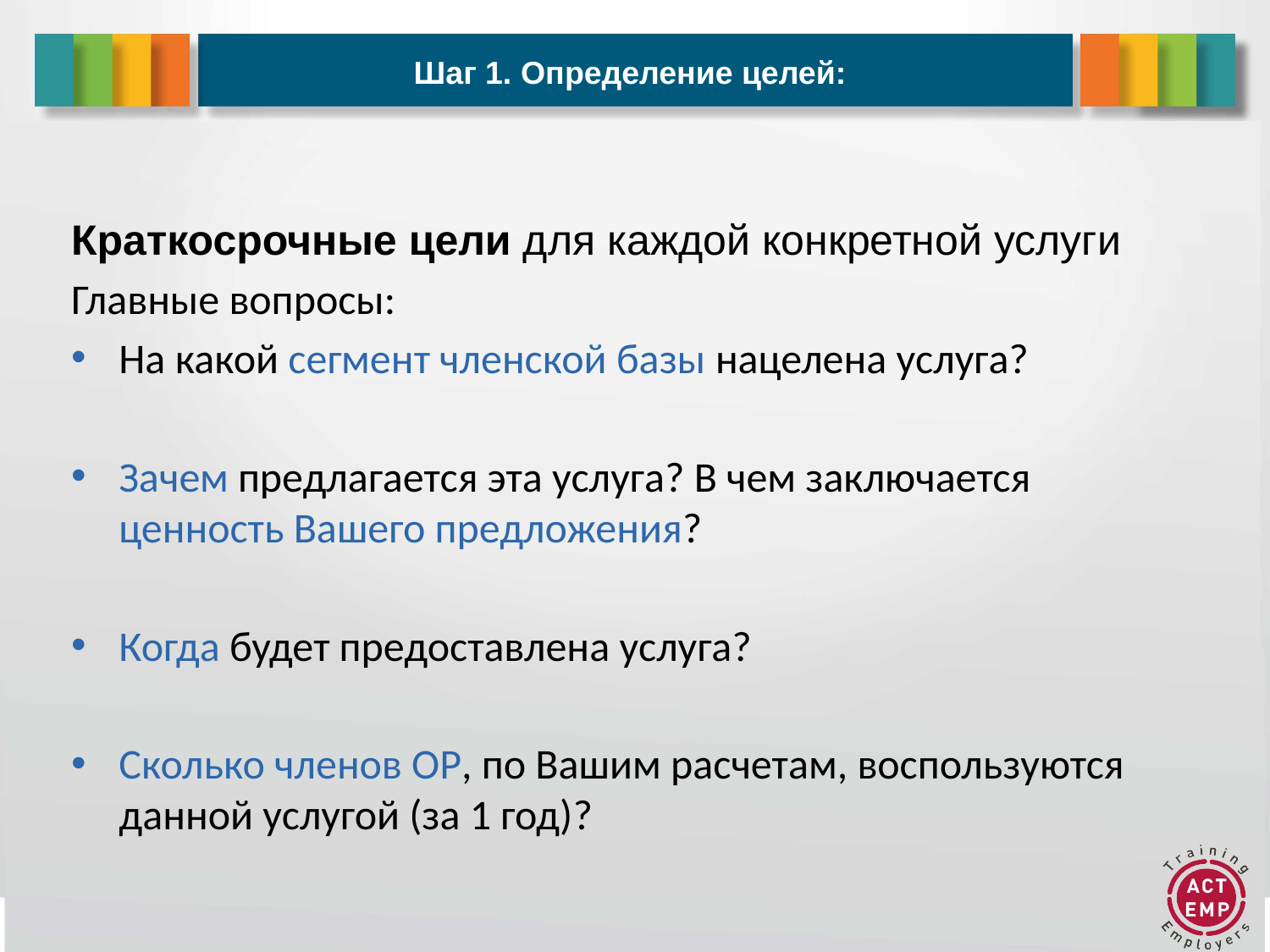

# Шаг 1. Определение целей:
Краткосрочные цели для каждой конкретной услуги
Главные вопросы:
На какой сегмент членской базы нацелена услуга?

Зачем предлагается эта услуга? В чем заключается ценность Вашего предложения?

Когда будет предоставлена услуга?

Сколько членов ОР, по Вашим расчетам, воспользуются данной услугой (за 1 год)?